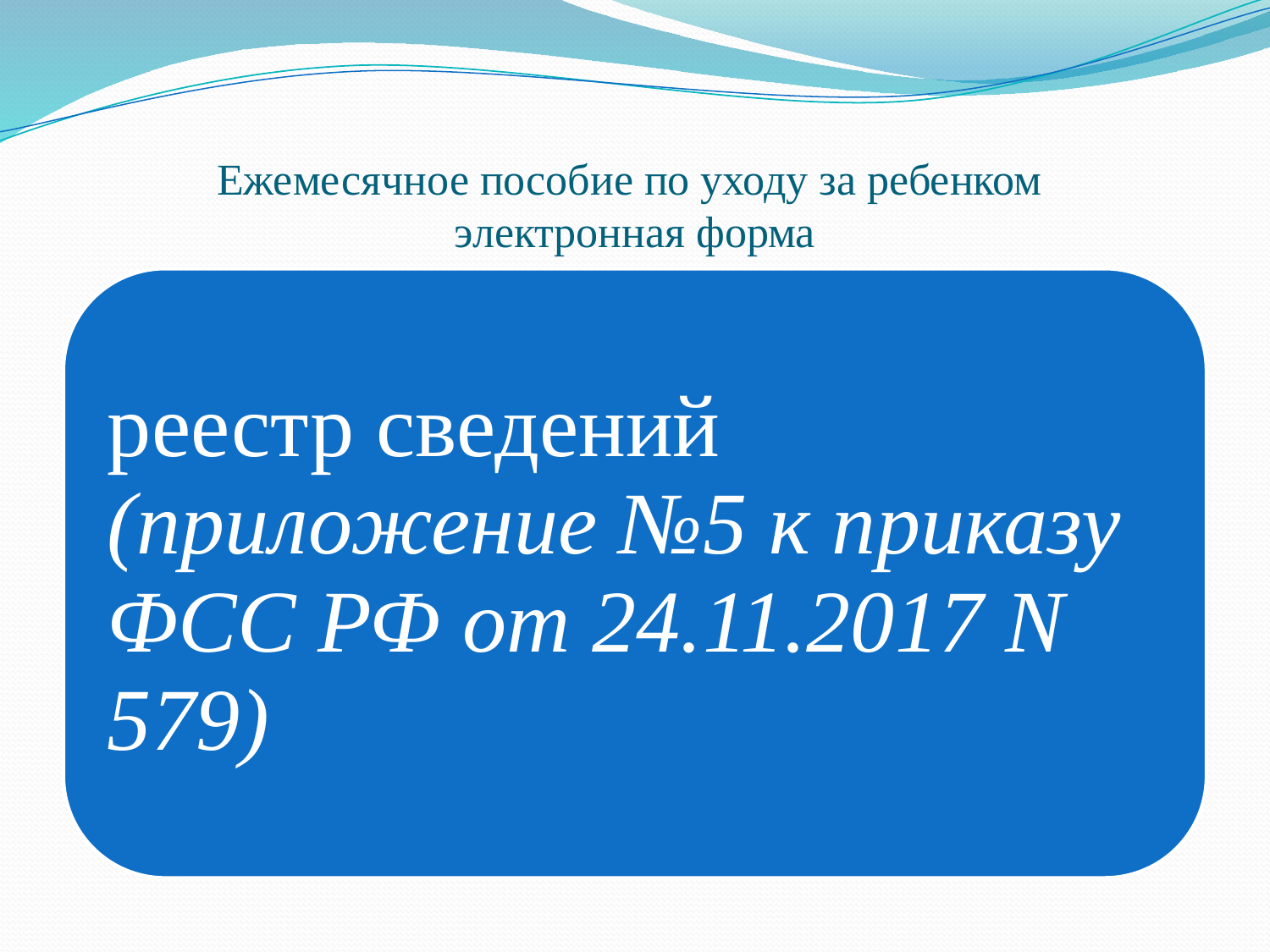

# Ежемесячное пособие по уходу за ребенком электронная форма
реестр сведений (приложение №5 к приказу ФСС РФ от 24.11.2017 N 579)